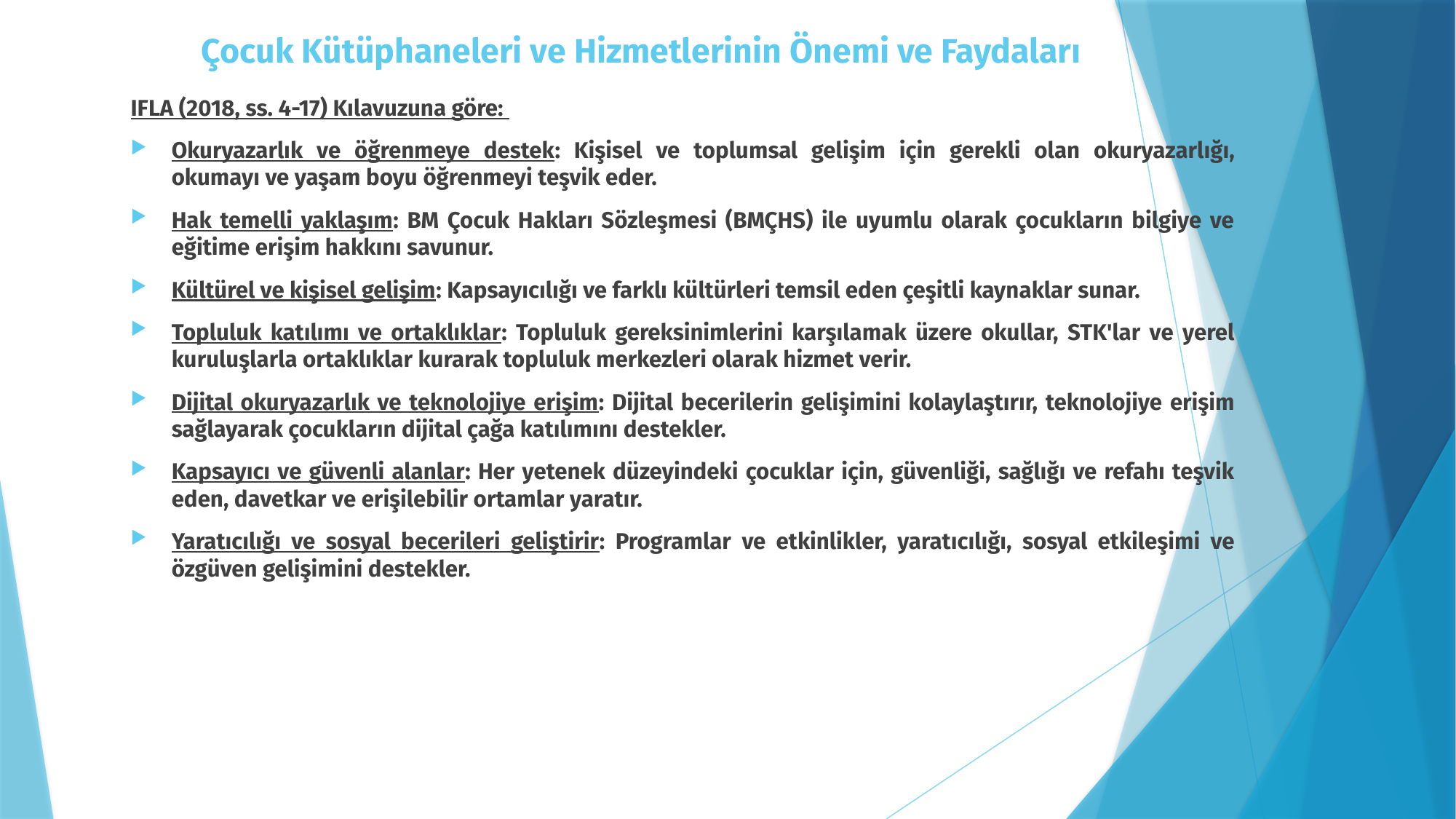

# Çocuk Kütüphaneleri ve Hizmetlerinin Önemi ve Faydaları
IFLA (2018, ss. 4-17) Kılavuzuna göre:
Okuryazarlık ve öğrenmeye destek: Kişisel ve toplumsal gelişim için gerekli olan okuryazarlığı, okumayı ve yaşam boyu öğrenmeyi teşvik eder.
Hak temelli yaklaşım: BM Çocuk Hakları Sözleşmesi (BMÇHS) ile uyumlu olarak çocukların bilgiye ve eğitime erişim hakkını savunur.
Kültürel ve kişisel gelişim: Kapsayıcılığı ve farklı kültürleri temsil eden çeşitli kaynaklar sunar.
Topluluk katılımı ve ortaklıklar: Topluluk gereksinimlerini karşılamak üzere okullar, STK'lar ve yerel kuruluşlarla ortaklıklar kurarak topluluk merkezleri olarak hizmet verir.
Dijital okuryazarlık ve teknolojiye erişim: Dijital becerilerin gelişimini kolaylaştırır, teknolojiye erişim sağlayarak çocukların dijital çağa katılımını destekler.
Kapsayıcı ve güvenli alanlar: Her yetenek düzeyindeki çocuklar için, güvenliği, sağlığı ve refahı teşvik eden, davetkar ve erişilebilir ortamlar yaratır.
Yaratıcılığı ve sosyal becerileri geliştirir: Programlar ve etkinlikler, yaratıcılığı, sosyal etkileşimi ve özgüven gelişimini destekler.